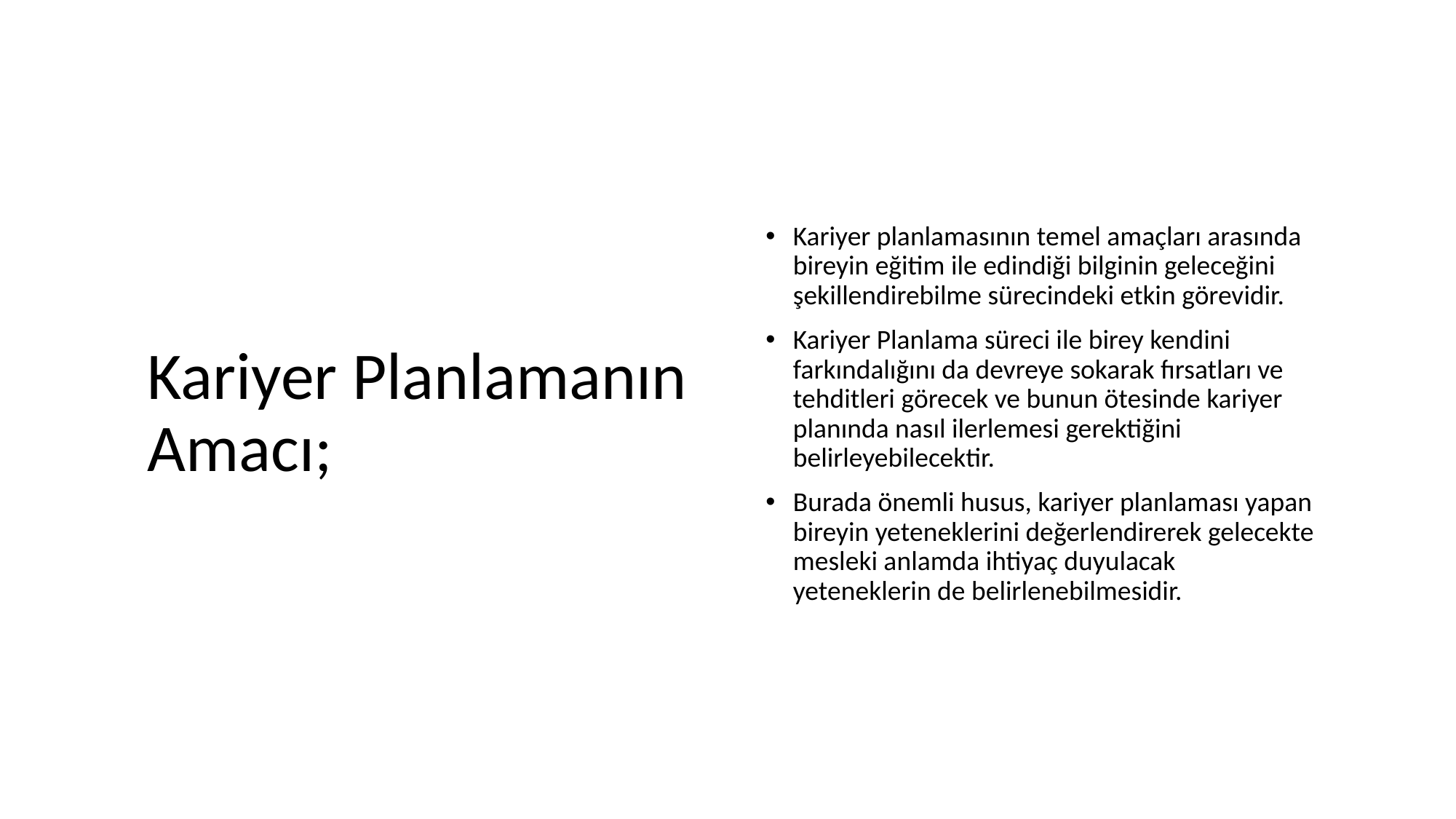

# Kariyer Planlamanın Amacı;
Kariyer planlamasının temel amaçları arasında bireyin eğitim ile edindiği bilginin geleceğini şekillendirebilme sürecindeki etkin görevidir.
Kariyer Planlama süreci ile birey kendini farkındalığını da devreye sokarak fırsatları ve tehditleri görecek ve bunun ötesinde kariyer planında nasıl ilerlemesi gerektiğini belirleyebilecektir.
Burada önemli husus, kariyer planlaması yapan bireyin yeteneklerini değerlendirerek gelecekte mesleki anlamda ihtiyaç duyulacak yeteneklerin de belirlenebilmesidir.